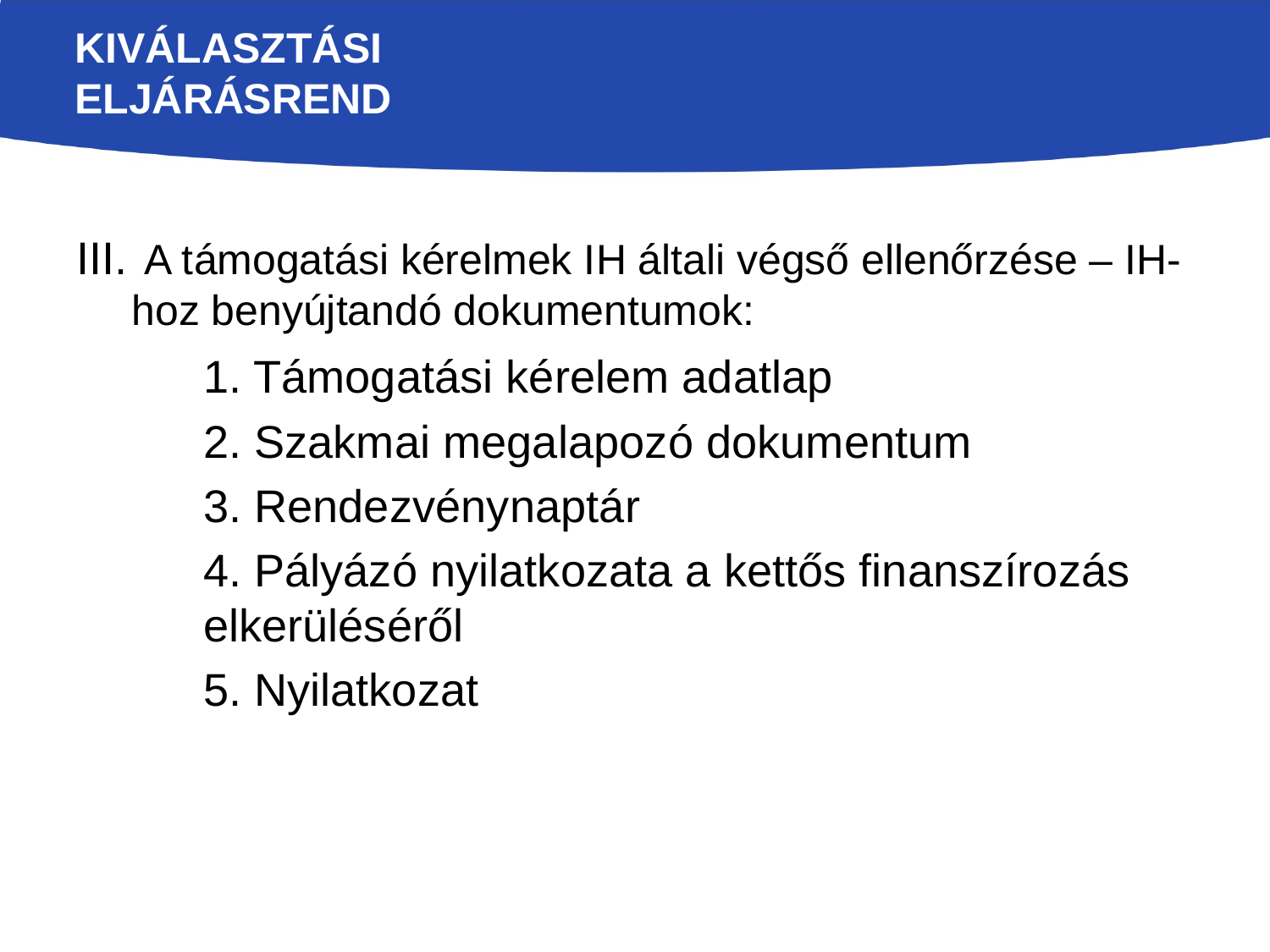

# Kiválasztási eljárásrend
 A támogatási kérelmek IH általi végső ellenőrzése – IH-hoz benyújtandó dokumentumok:
	1. Támogatási kérelem adatlap
	2. Szakmai megalapozó dokumentum
	3. Rendezvénynaptár
	4. Pályázó nyilatkozata a kettős finanszírozás 	elkerüléséről
	5. Nyilatkozat